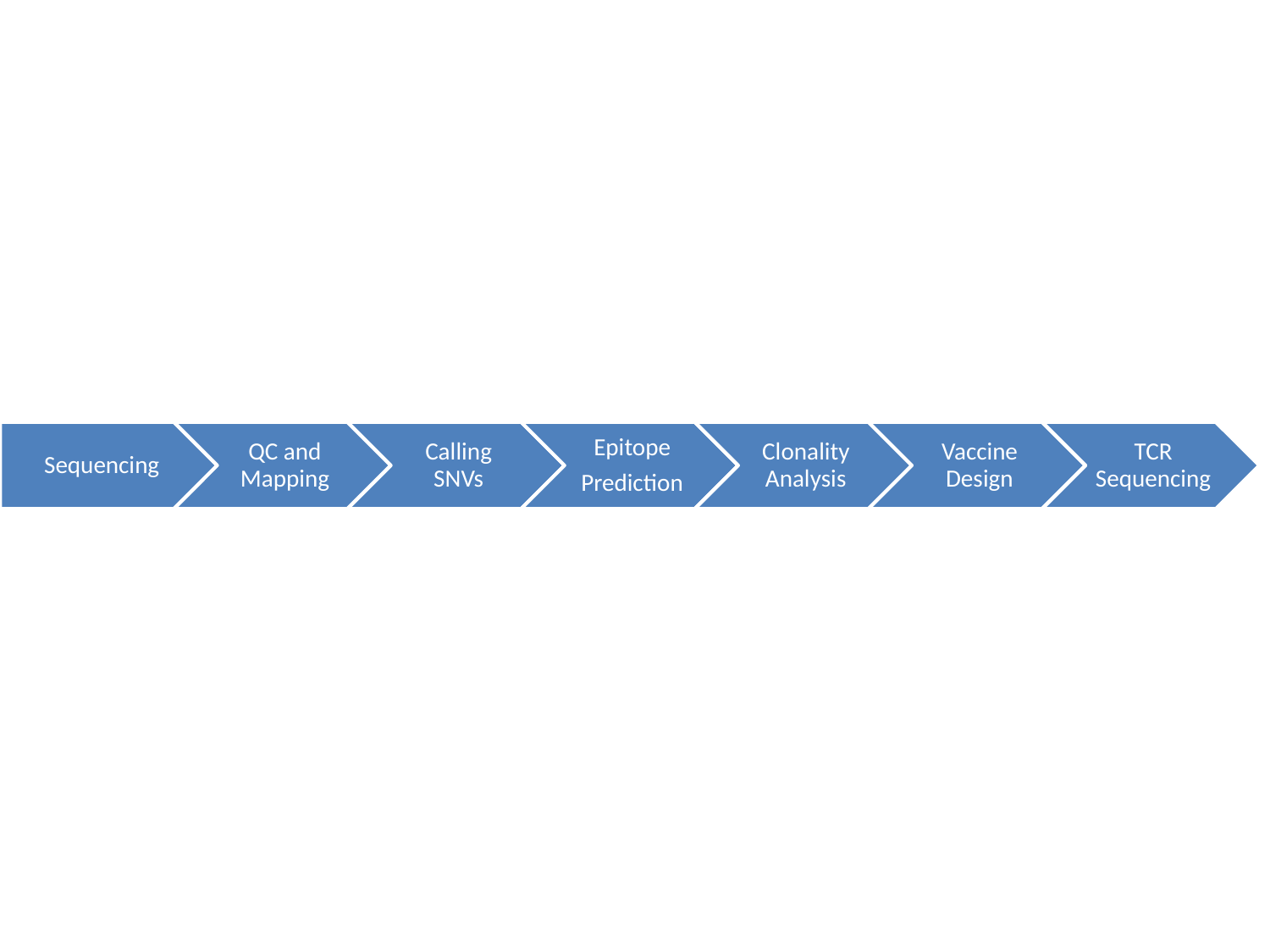

Sequencing
QC and Mapping
Calling SNVs
Epitope
Prediction
Clonality Analysis
Vaccine Design
TCR Sequencing